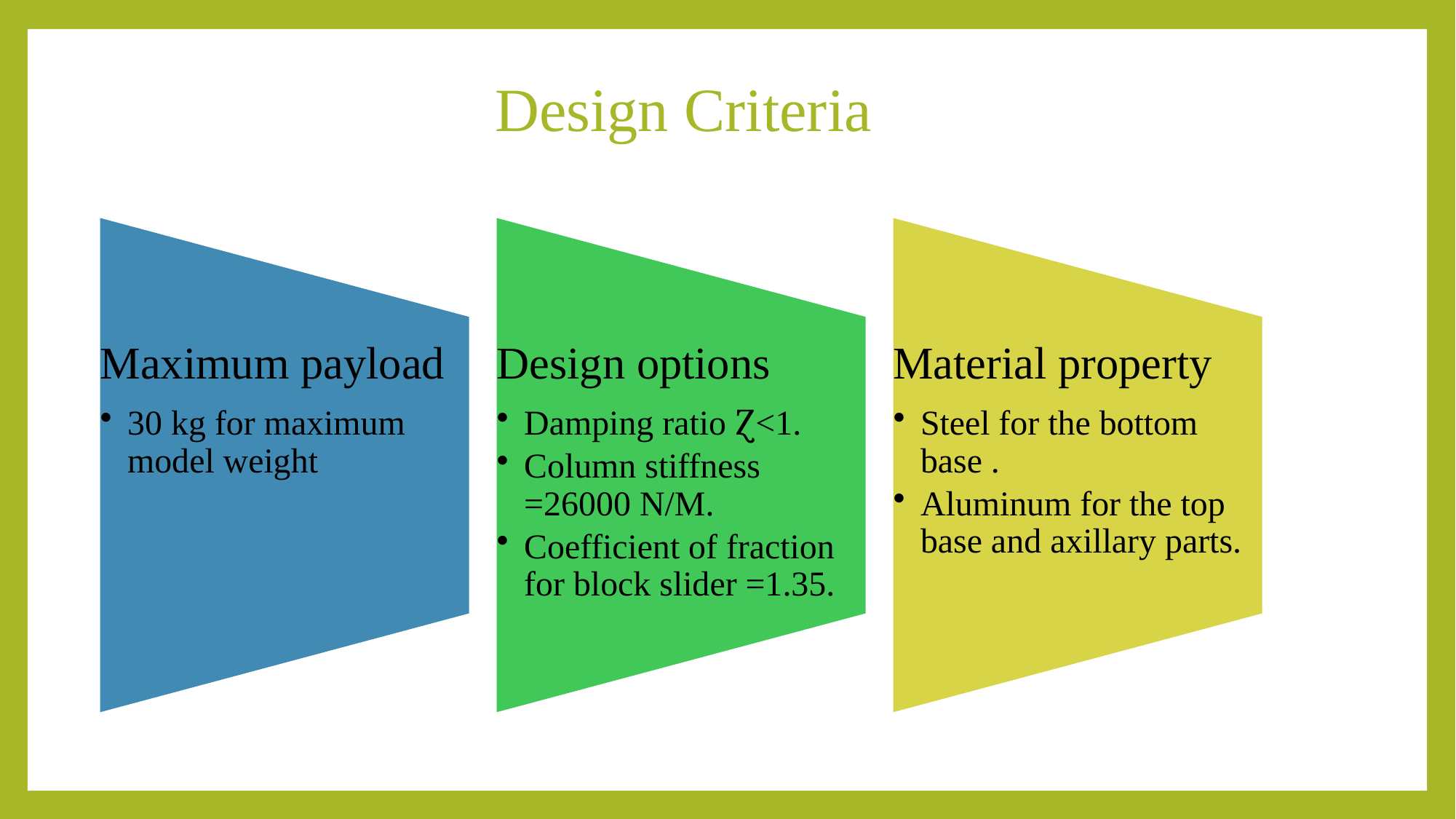

# Design Criteria
Maximum payload
30 kg for maximum model weight
Design options
Damping ratio Ɀ<1.
Column stiffness =26000 N/M.
Coefficient of fraction for block slider =1.35.
Material property
Steel for the bottom base .
Aluminum for the top base and axillary parts.